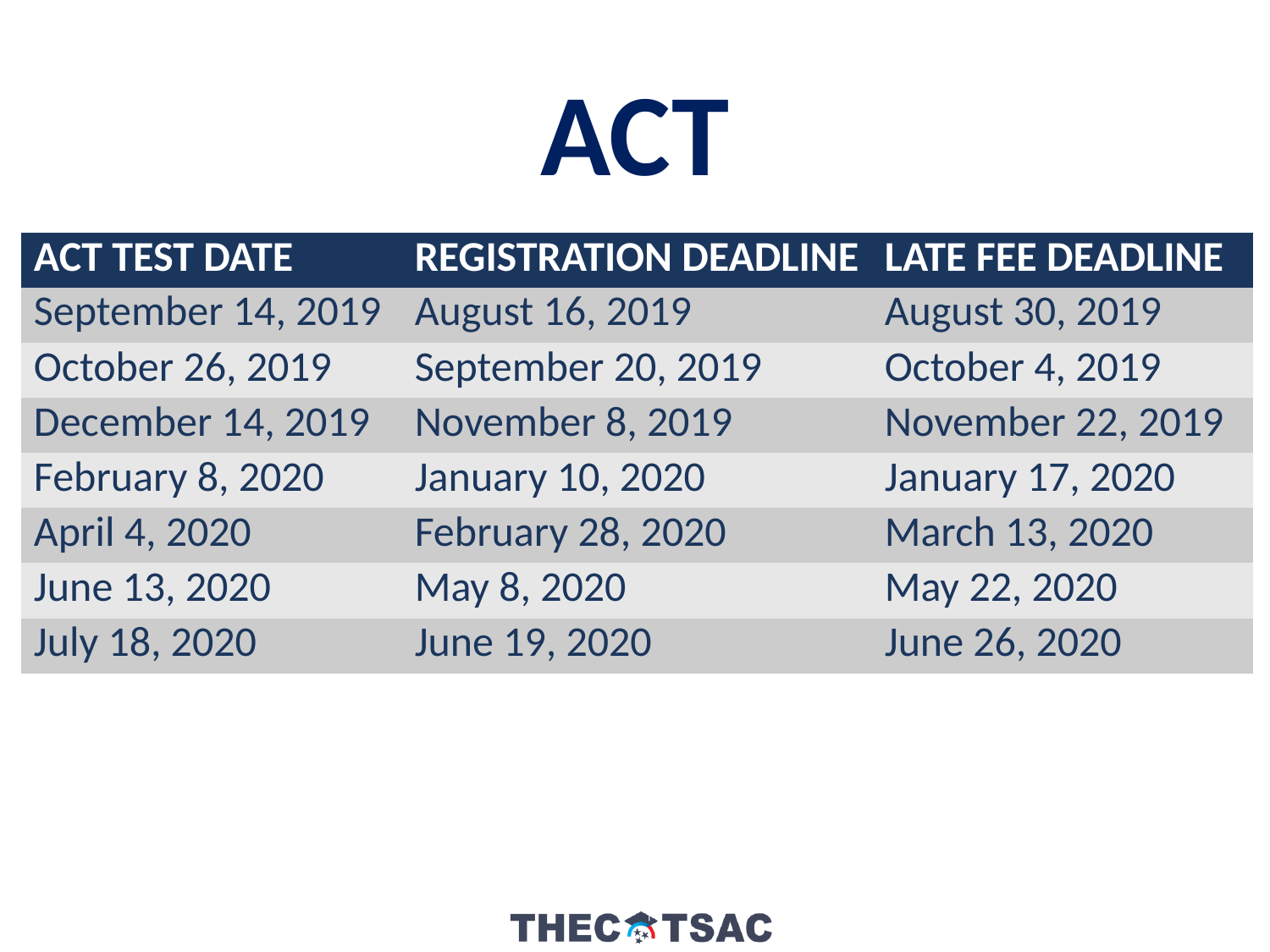

ACT
| ACT TEST DATE | REGISTRATION DEADLINE | LATE FEE DEADLINE |
| --- | --- | --- |
| September 14, 2019 | August 16, 2019 | August 30, 2019 |
| October 26, 2019 | September 20, 2019 | October 4, 2019 |
| December 14, 2019 | November 8, 2019 | November 22, 2019 |
| February 8, 2020 | January 10, 2020 | January 17, 2020 |
| April 4, 2020 | February 28, 2020 | March 13, 2020 |
| June 13, 2020 | May 8, 2020 | May 22, 2020 |
| July 18, 2020 | June 19, 2020 | June 26, 2020 |